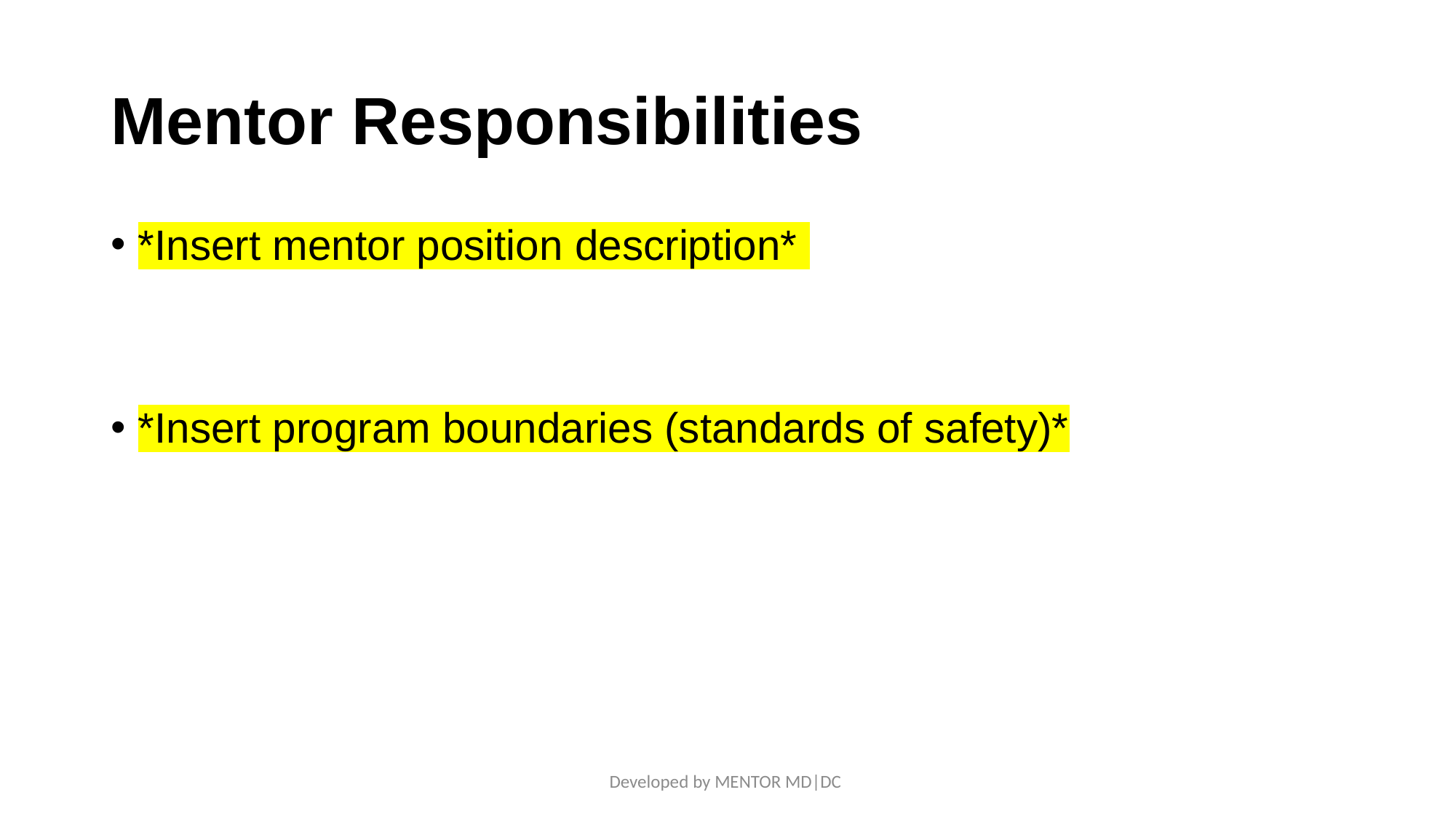

# Mentor Responsibilities
*Insert mentor position description*

*Insert program boundaries (standards of safety)*
Developed by MENTOR MD|DC